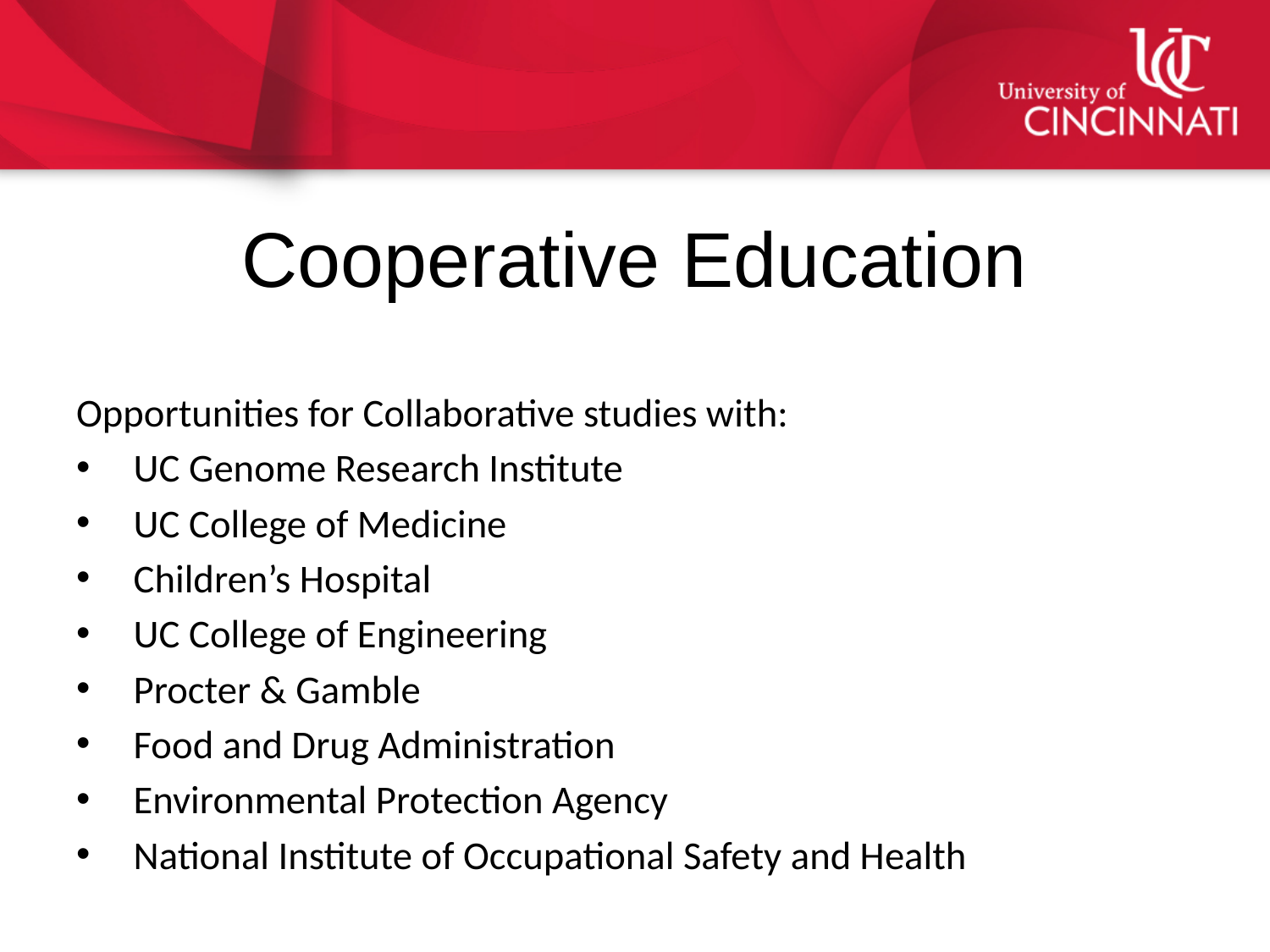

# Cooperative Education
Opportunities for Collaborative studies with:
UC Genome Research Institute
UC College of Medicine
Children’s Hospital
UC College of Engineering
Procter & Gamble
Food and Drug Administration
Environmental Protection Agency
National Institute of Occupational Safety and Health